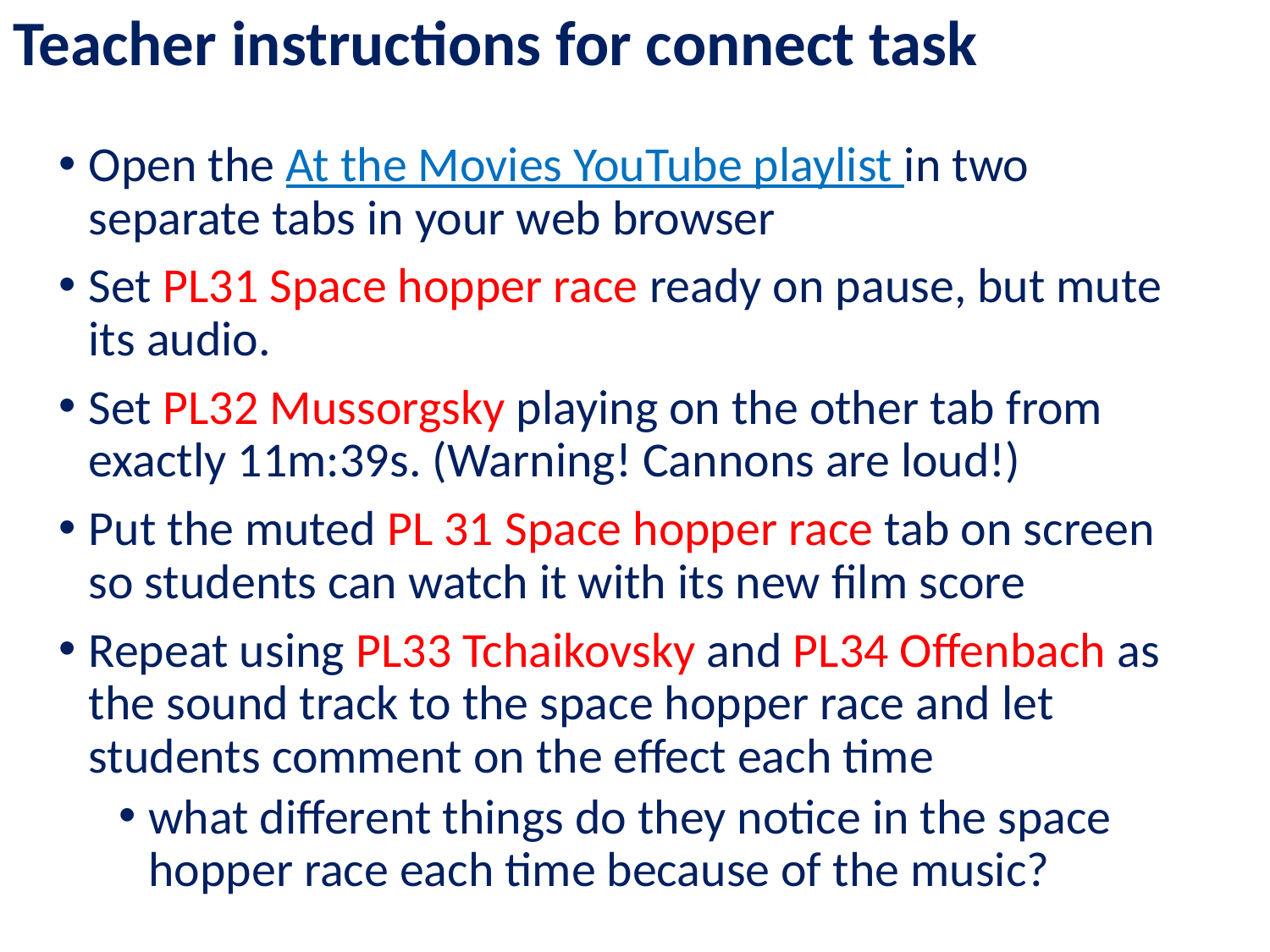

# Teacher instructions for connect task
Open the At the Movies YouTube playlist in two separate tabs in your web browser
Set PL31 Space hopper race ready on pause, but mute its audio.
Set PL32 Mussorgsky playing on the other tab from exactly 11m:39s. (Warning! Cannons are loud!)
Put the muted PL 31 Space hopper race tab on screen so students can watch it with its new film score
Repeat using PL33 Tchaikovsky and PL34 Offenbach as the sound track to the space hopper race and let students comment on the effect each time
what different things do they notice in the space hopper race each time because of the music?